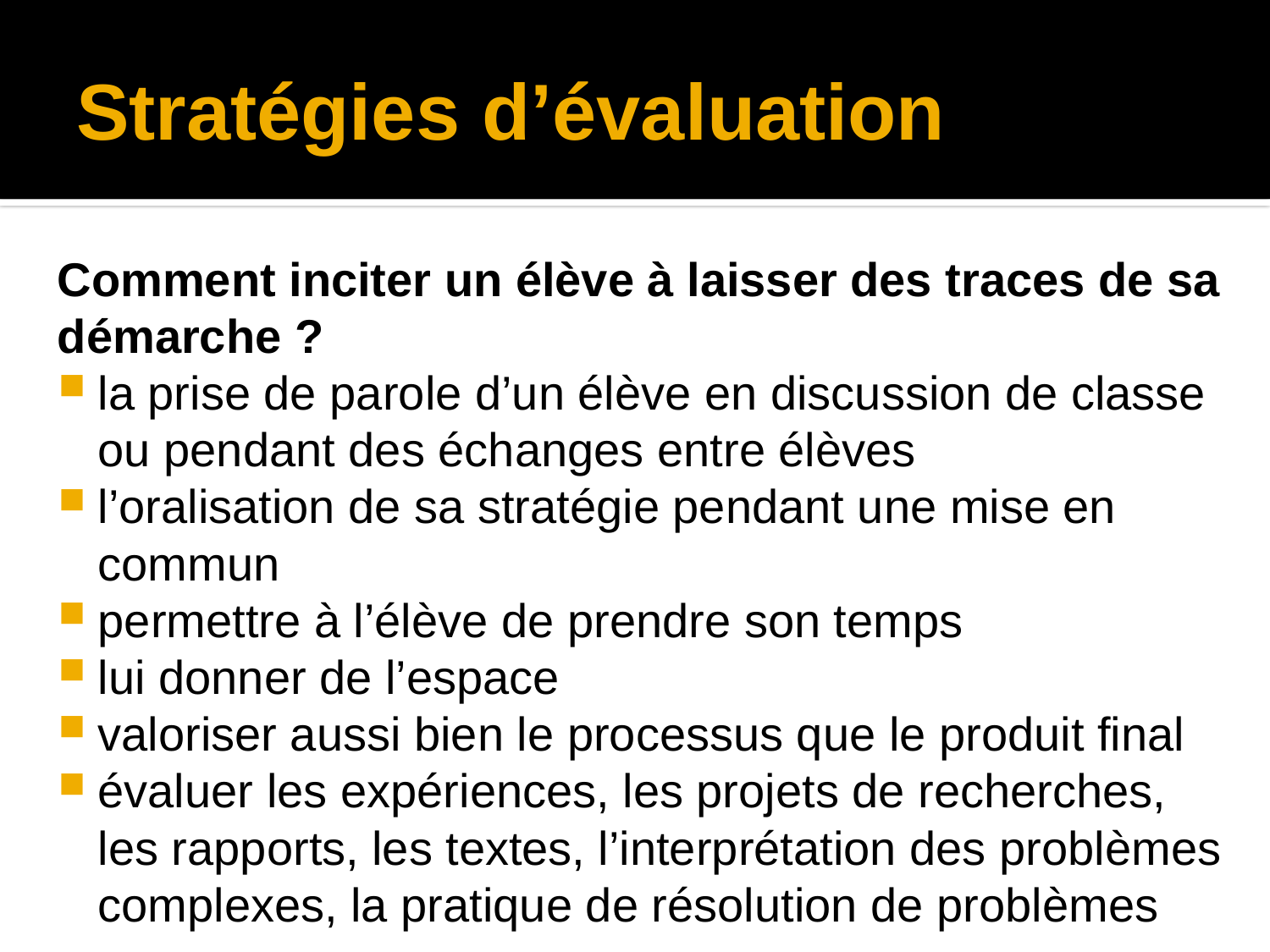

# Stratégies d’évaluation
Comment inciter un élève à laisser des traces de sa démarche ?
la prise de parole d’un élève en discussion de classe ou pendant des échanges entre élèves
l’oralisation de sa stratégie pendant une mise en commun
permettre à l’élève de prendre son temps
lui donner de l’espace
valoriser aussi bien le processus que le produit final
évaluer les expériences, les projets de recherches, les rapports, les textes, l’interprétation des problèmes complexes, la pratique de résolution de problèmes